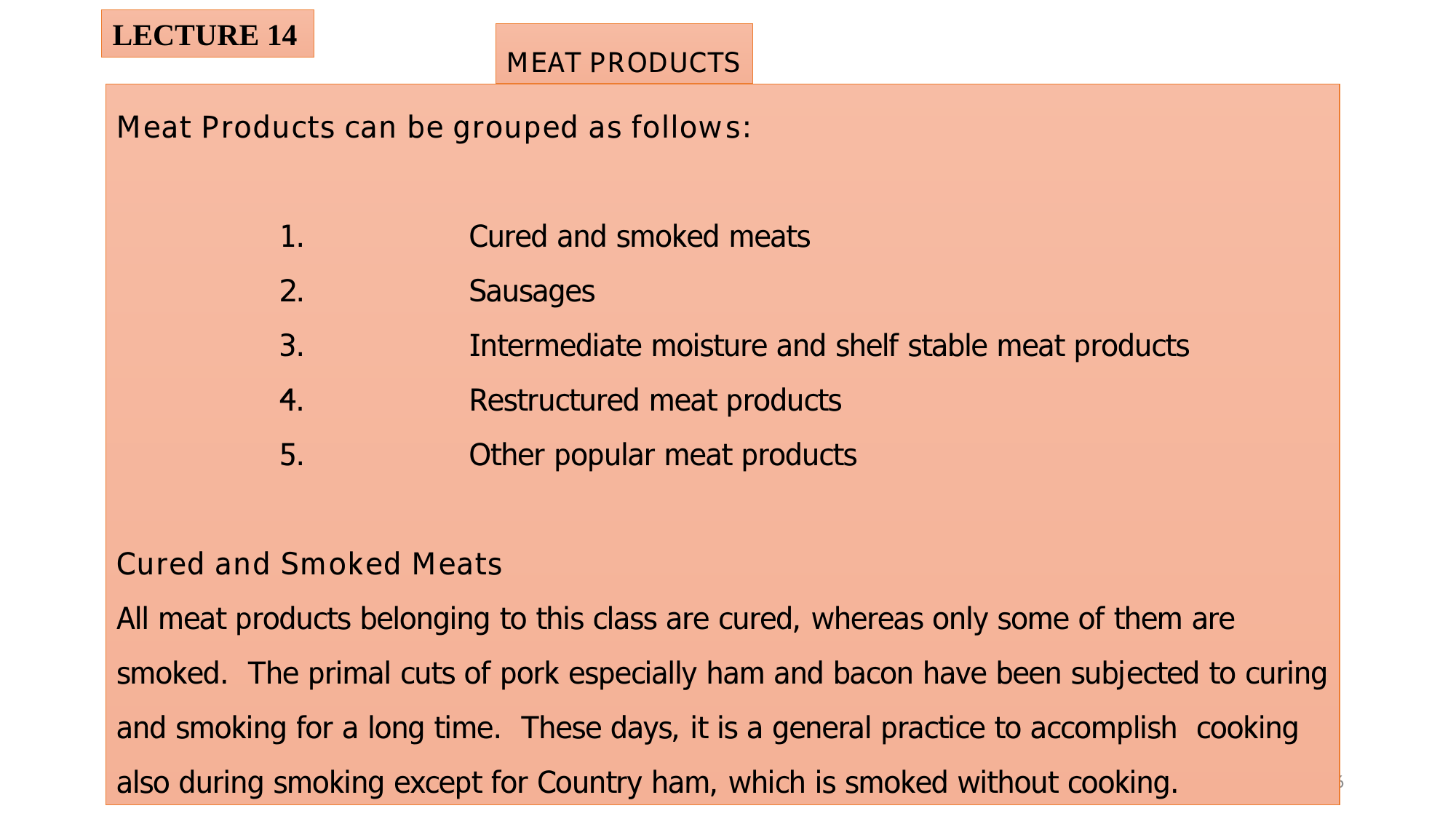

LECTURE 14
MEAT PRODUCTS
Meat Products can be grouped as follows:

1.	Cured and smoked meats
2.	Sausages
3.	Intermediate moisture and shelf stable meat products
4.	Restructured meat products
5.	Other popular meat products

Cured and Smoked Meats
All meat products belonging to this class are cured, whereas only some of them are smoked.  The primal cuts of pork especially ham and bacon have been subjected to curing and smoking for a long time.  These days, it is a general practice to accomplish  cooking also during smoking except for Country ham, which is smoked without cooking.
86